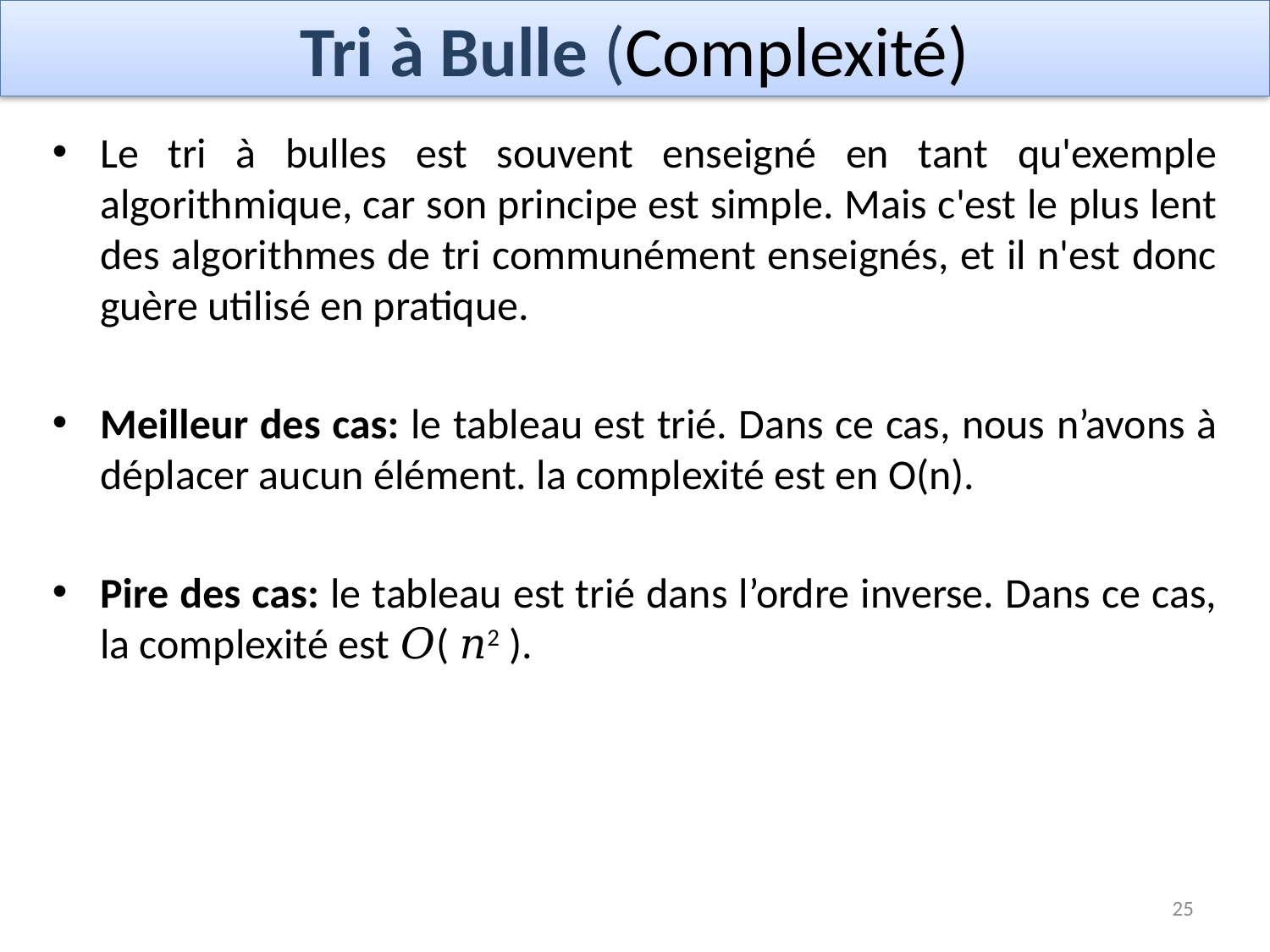

# Tri à Bulle (Complexité)
Le tri à bulles est souvent enseigné en tant qu'exemple algorithmique, car son principe est simple. Mais c'est le plus lent des algorithmes de tri communément enseignés, et il n'est donc guère utilisé en pratique.

Meilleur des cas: le tableau est trié. Dans ce cas, nous n’avons à déplacer aucun élément. la complexité est en O(n).

Pire des cas: le tableau est trié dans l’ordre inverse. Dans ce cas, la complexité est 𝑂( 𝑛2 ).

25